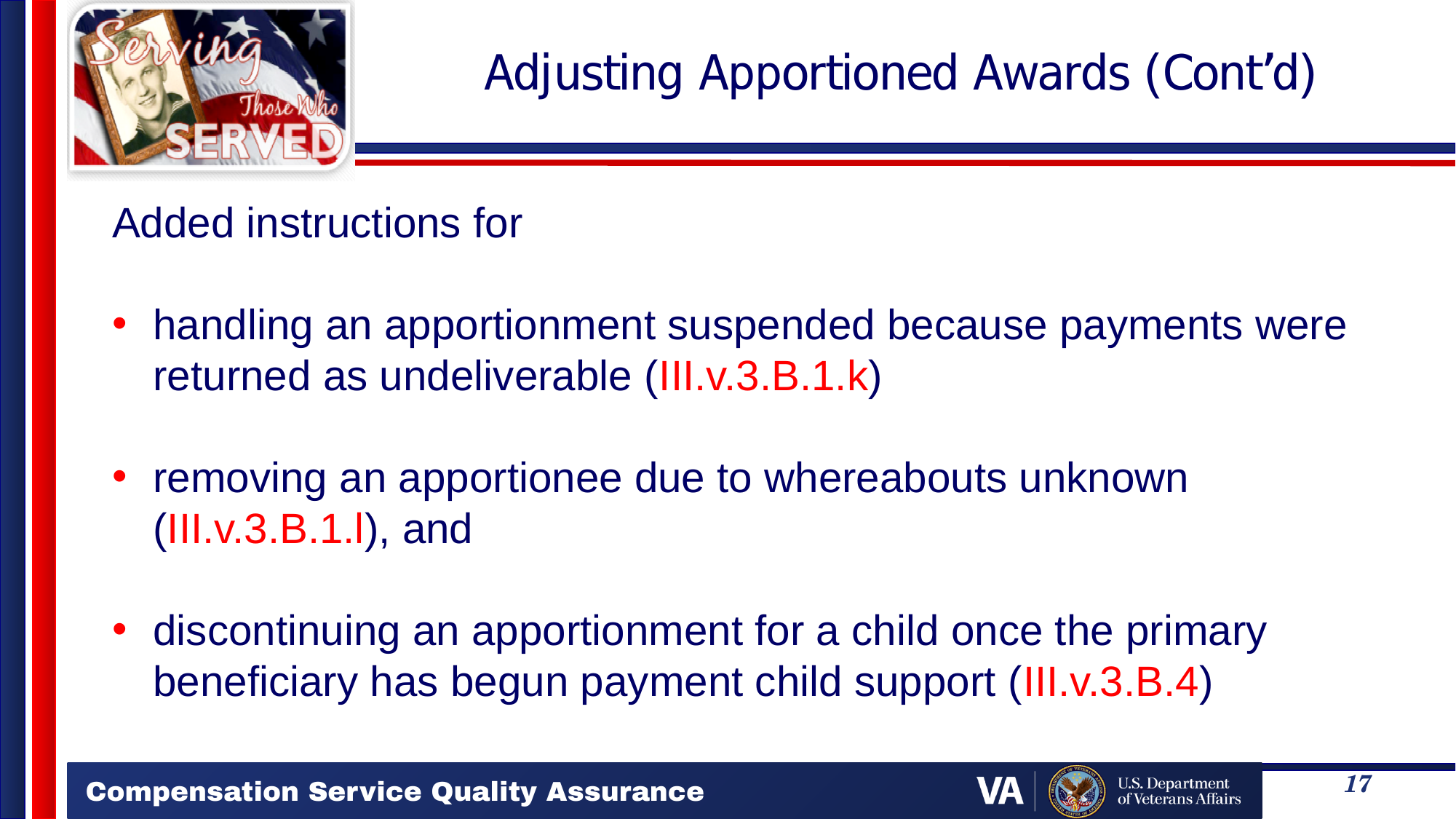

# Adjusting Apportioned Awards (Cont’d)
Added instructions for

handling an apportionment suspended because payments were returned as undeliverable (III.v.3.B.1.k)

removing an apportionee due to whereabouts unknown (III.v.3.B.1.l), and

discontinuing an apportionment for a child once the primary beneficiary has begun payment child support (III.v.3.B.4)
17